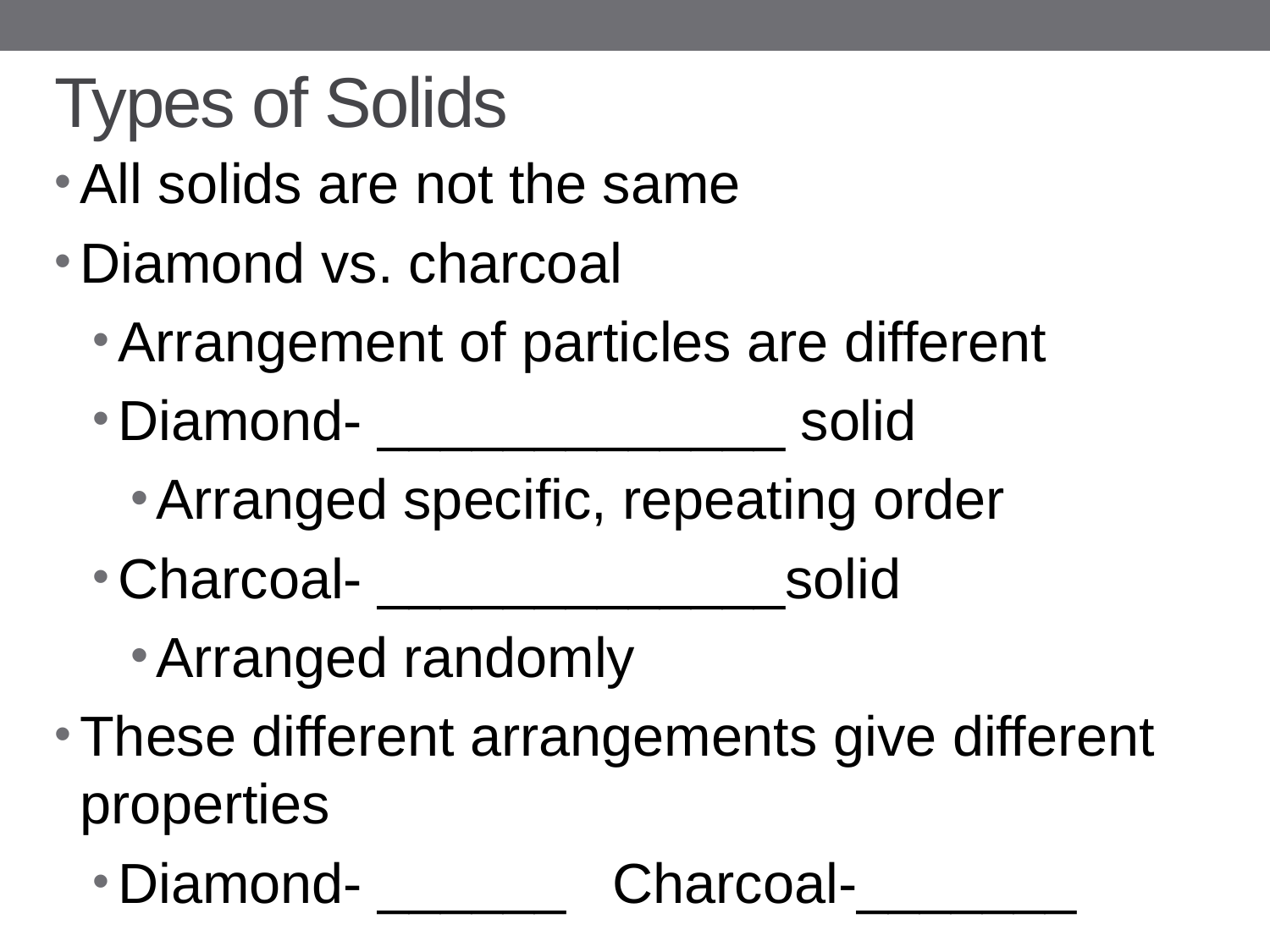

# Types of Solids
All solids are not the same
Diamond vs. charcoal
Arrangement of particles are different
Diamond- _____________ solid
Arranged specific, repeating order
Charcoal- _____________solid
Arranged randomly
These different arrangements give different properties
Diamond- ______   Charcoal-_______